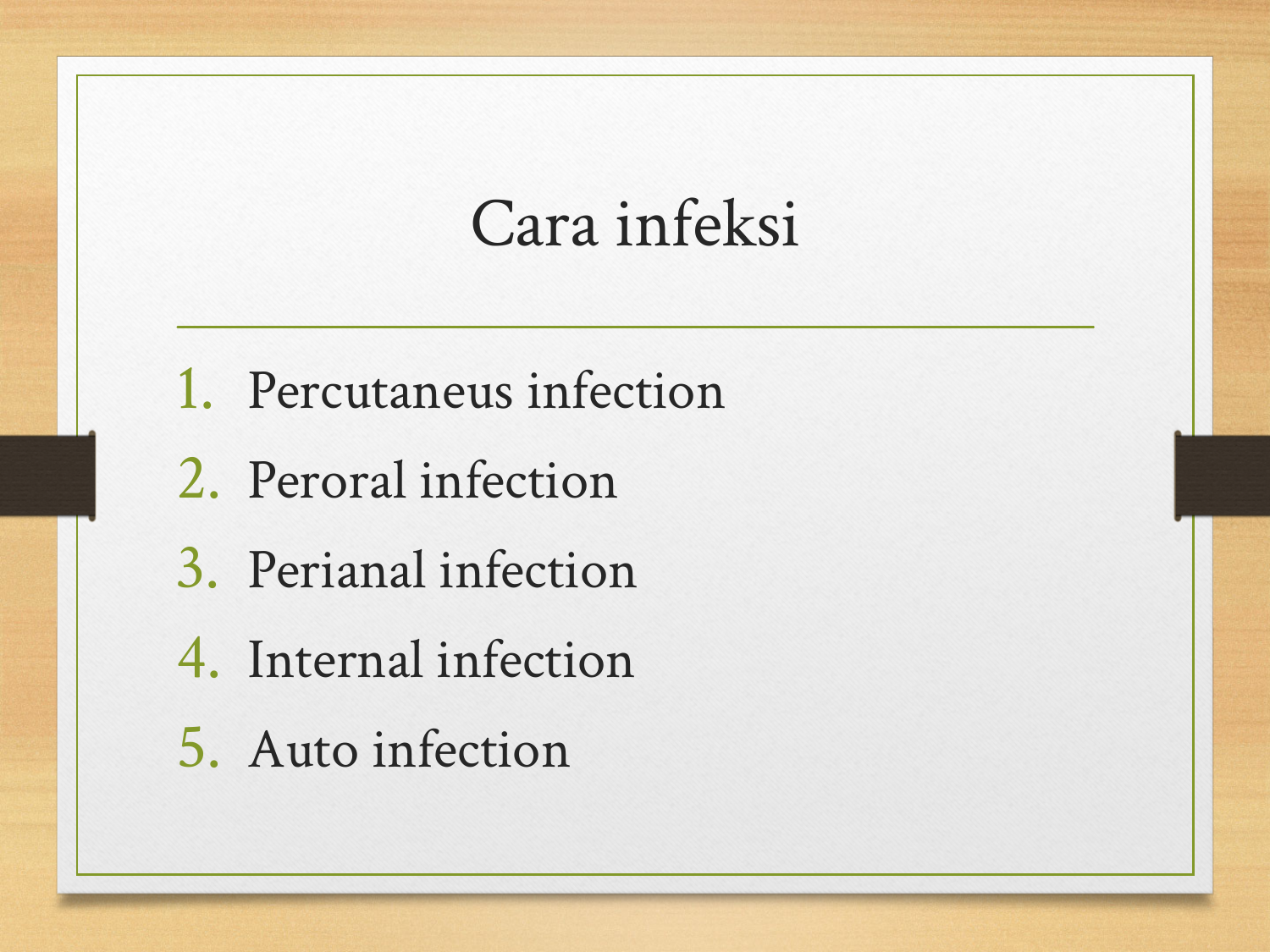

# Cara infeksi
Percutaneus infection
Peroral infection
Perianal infection
Internal infection
Auto infection